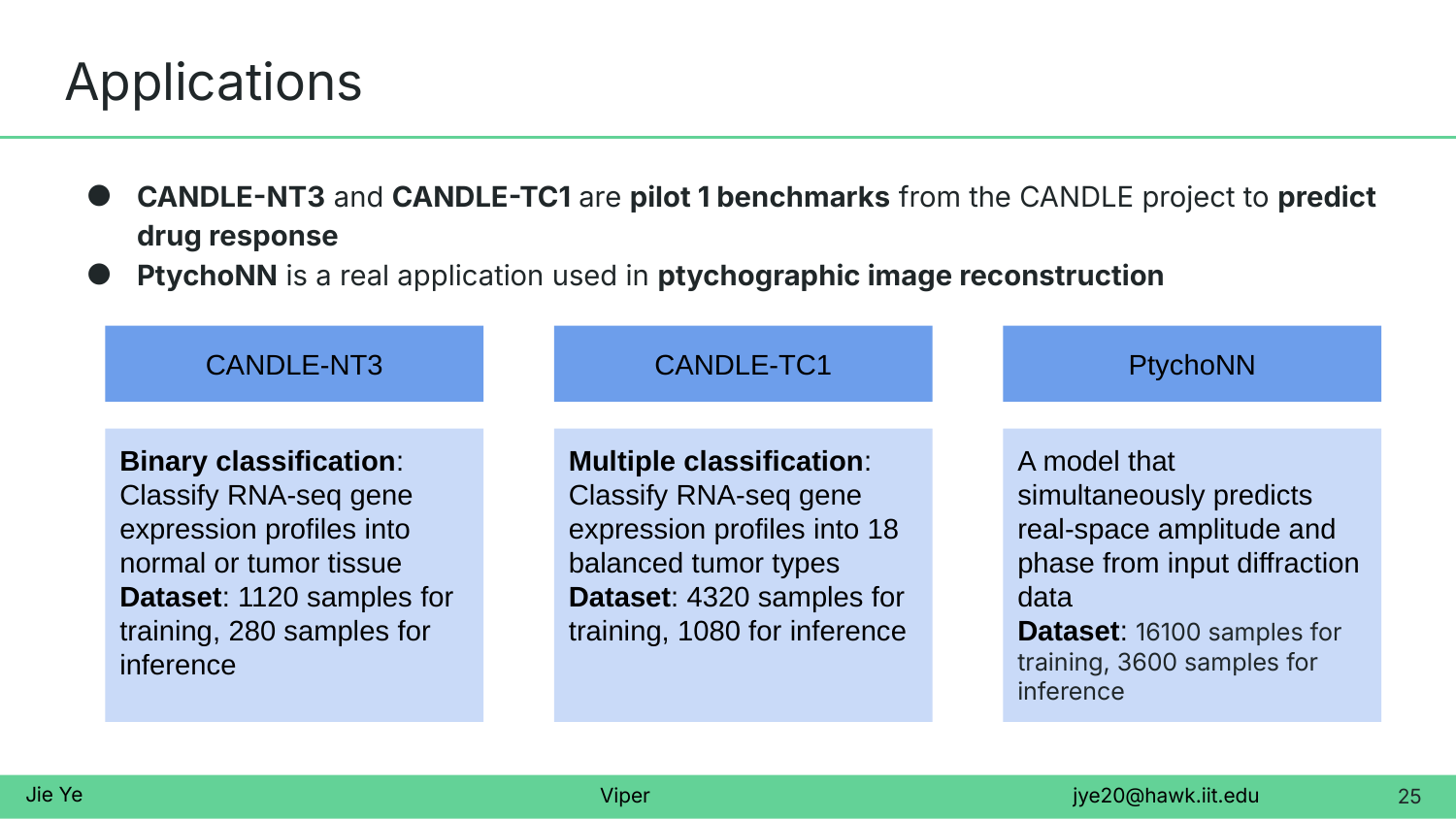

# Applications
CANDLE-NT3 and CANDLE-TC1 are pilot 1 benchmarks from the CANDLE project to predict drug response
PtychoNN is a real application used in ptychographic image reconstruction

CANDLE-NT3
CANDLE-TC1
PtychoNN
Binary classification: Classify RNA-seq gene expression profiles into normal or tumor tissue
Dataset: 1120 samples for training, 280 samples for inference
Multiple classification: Classify RNA-seq gene expression profiles into 18 balanced tumor types
Dataset: 4320 samples for training, 1080 for inference
A model that simultaneously predicts real-space amplitude and phase from input diffraction data
Dataset: 16100 samples for training, 3600 samples for inference
25